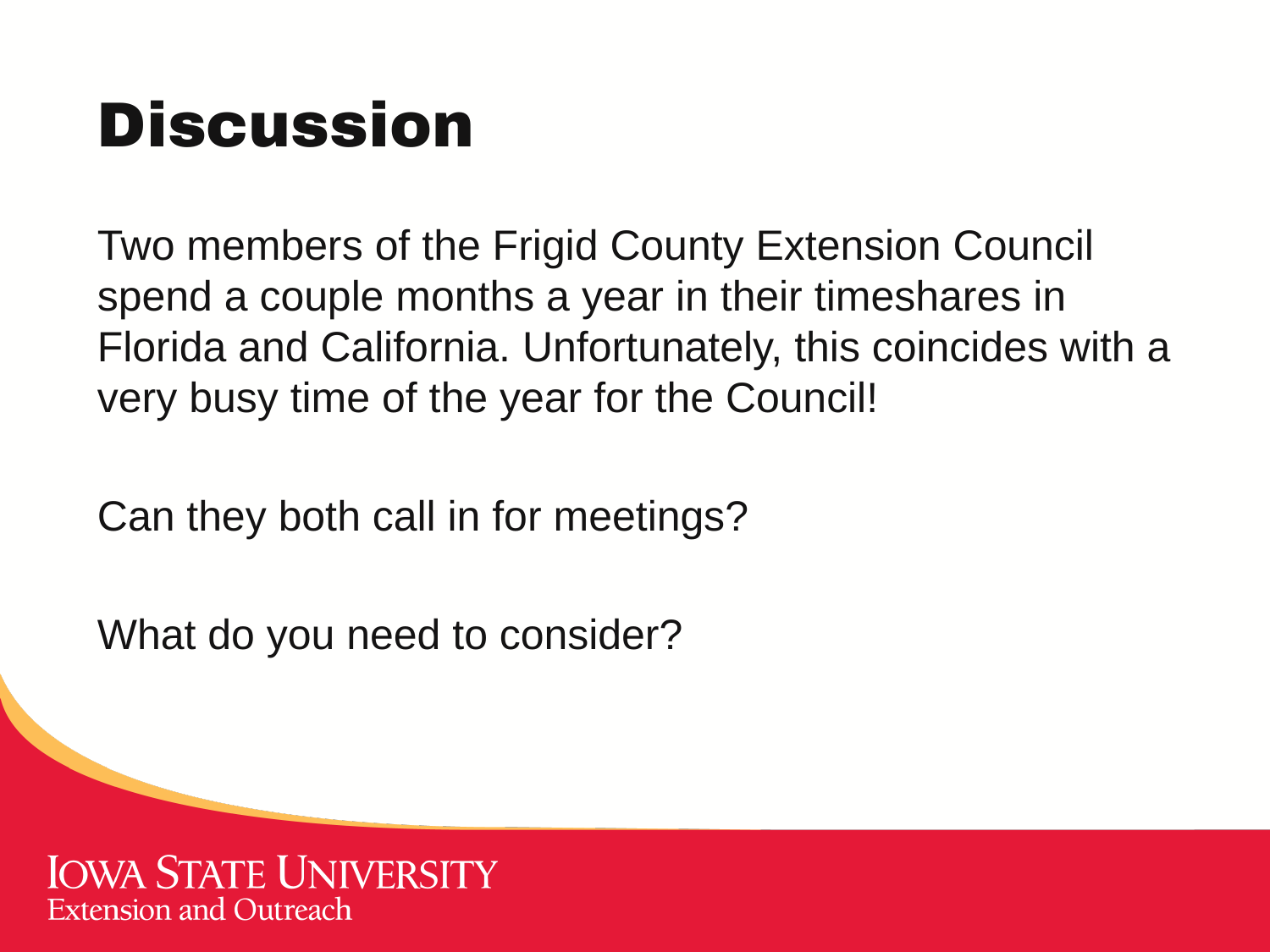

# Discussion
Two members of the Frigid County Extension Council spend a couple months a year in their timeshares in Florida and California. Unfortunately, this coincides with a very busy time of the year for the Council!

Can they both call in for meetings?

What do you need to consider?